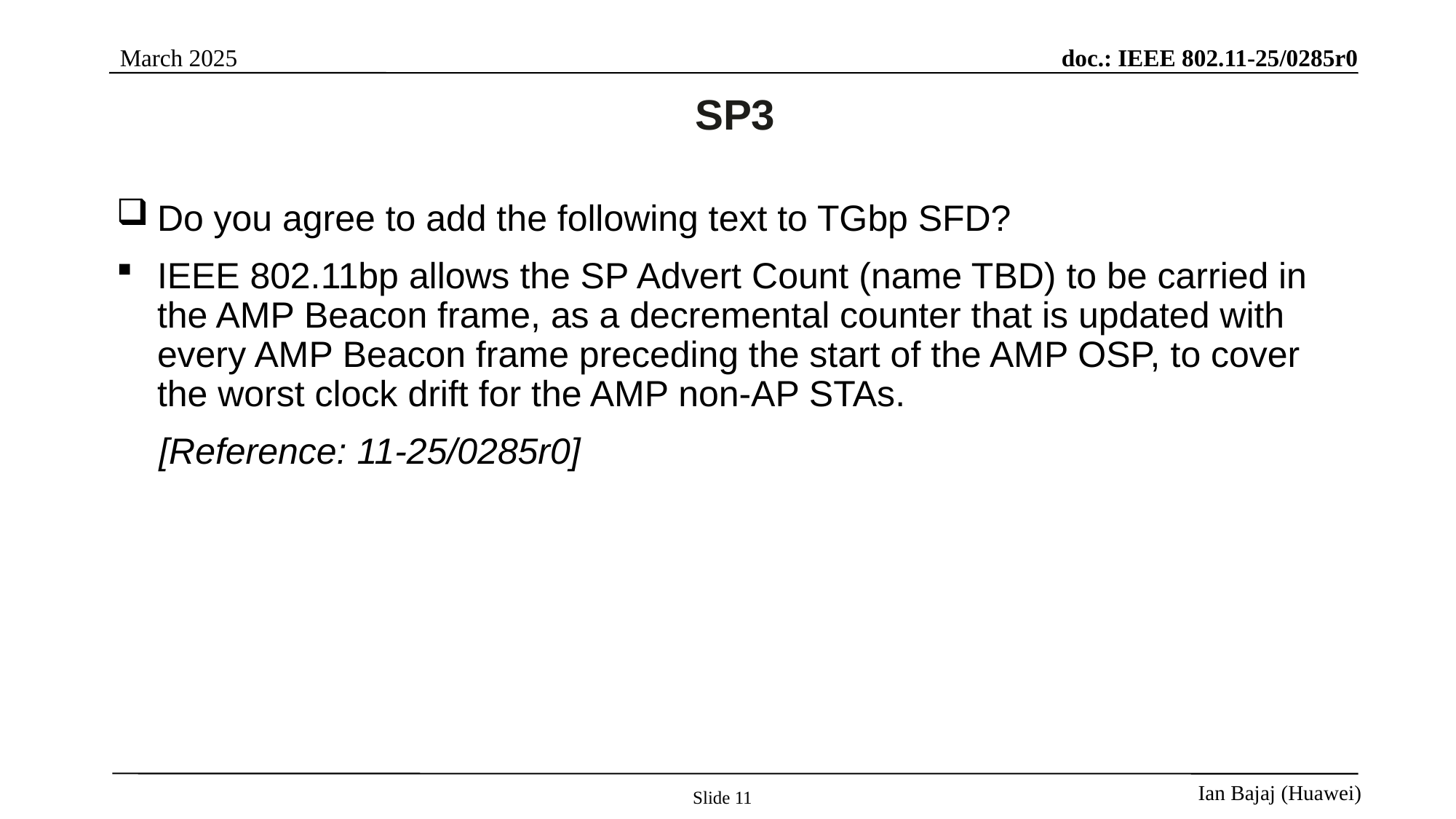

# SP3
Do you agree to add the following text to TGbp SFD?
IEEE 802.11bp allows the SP Advert Count (name TBD) to be carried in the AMP Beacon frame, as a decremental counter that is updated with every AMP Beacon frame preceding the start of the AMP OSP, to cover the worst clock drift for the AMP non-AP STAs.
[Reference: 11-25/0285r0]
Slide 11